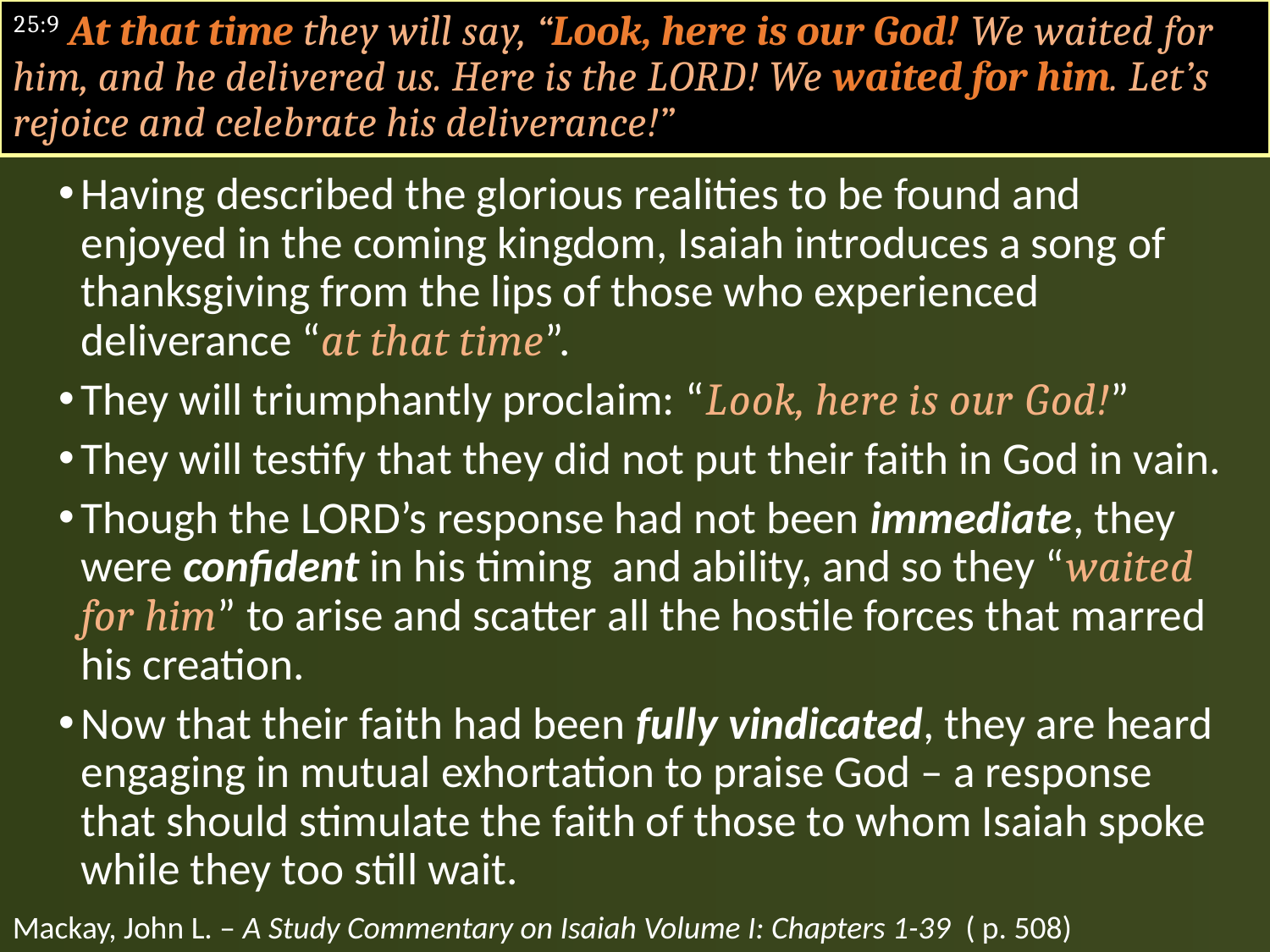

#
25:9 At that time they will say, “Look, here is our God! We waited for him, and he delivered us. Here is the LORD! We waited for him. Let’s rejoice and celebrate his deliverance!”
Having described the glorious realities to be found and enjoyed in the coming kingdom, Isaiah introduces a song of thanksgiving from the lips of those who experienced deliverance “at that time”.
They will triumphantly proclaim: “Look, here is our God!”
They will testify that they did not put their faith in God in vain.
Though the LORD’s response had not been immediate, they were confident in his timing  and ability, and so they “waited for him” to arise and scatter all the hostile forces that marred his creation.
Now that their faith had been fully vindicated, they are heard engaging in mutual exhortation to praise God – a response that should stimulate the faith of those to whom Isaiah spoke while they too still wait.
Mackay, John L. – A Study Commentary on Isaiah Volume I: Chapters 1-39  ( p. 508)